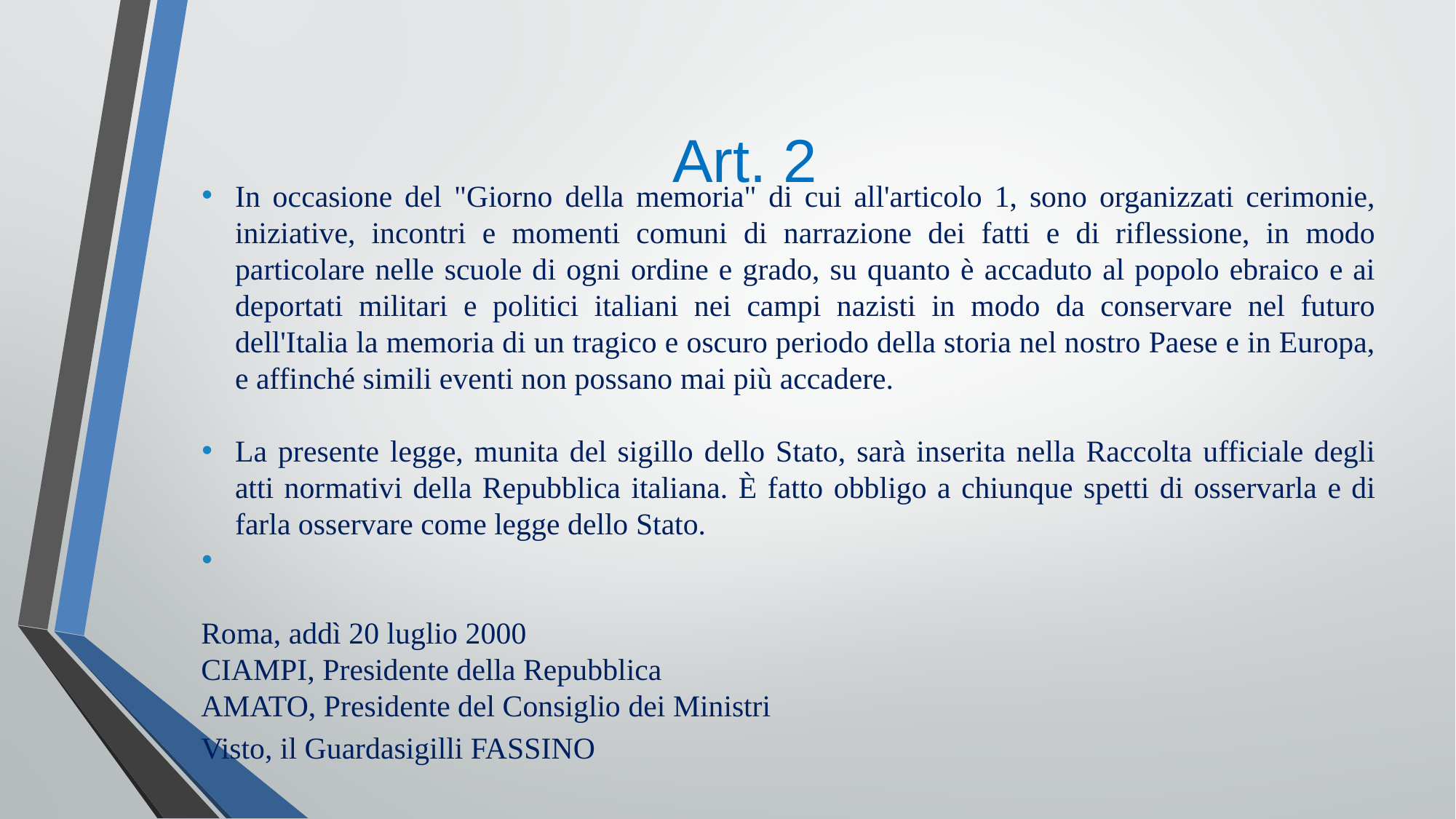

Art. 2
In occasione del "Giorno della memoria" di cui all'articolo 1, sono organizzati cerimonie, iniziative, incontri e momenti comuni di narrazione dei fatti e di riflessione, in modo particolare nelle scuole di ogni ordine e grado, su quanto è accaduto al popolo ebraico e ai deportati militari e politici italiani nei campi nazisti in modo da conservare nel futuro dell'Italia la memoria di un tragico e oscuro periodo della storia nel nostro Paese e in Europa, e affinché simili eventi non possano mai più accadere.

La presente legge, munita del sigillo dello Stato, sarà inserita nella Raccolta ufficiale degli atti normativi della Repubblica italiana. È fatto obbligo a chiunque spetti di osservarla e di farla osservare come legge dello Stato.

Roma, addì 20 luglio 2000
CIAMPI, Presidente della Repubblica
AMATO, Presidente del Consiglio dei Ministri
Visto, il Guardasigilli FASSINO